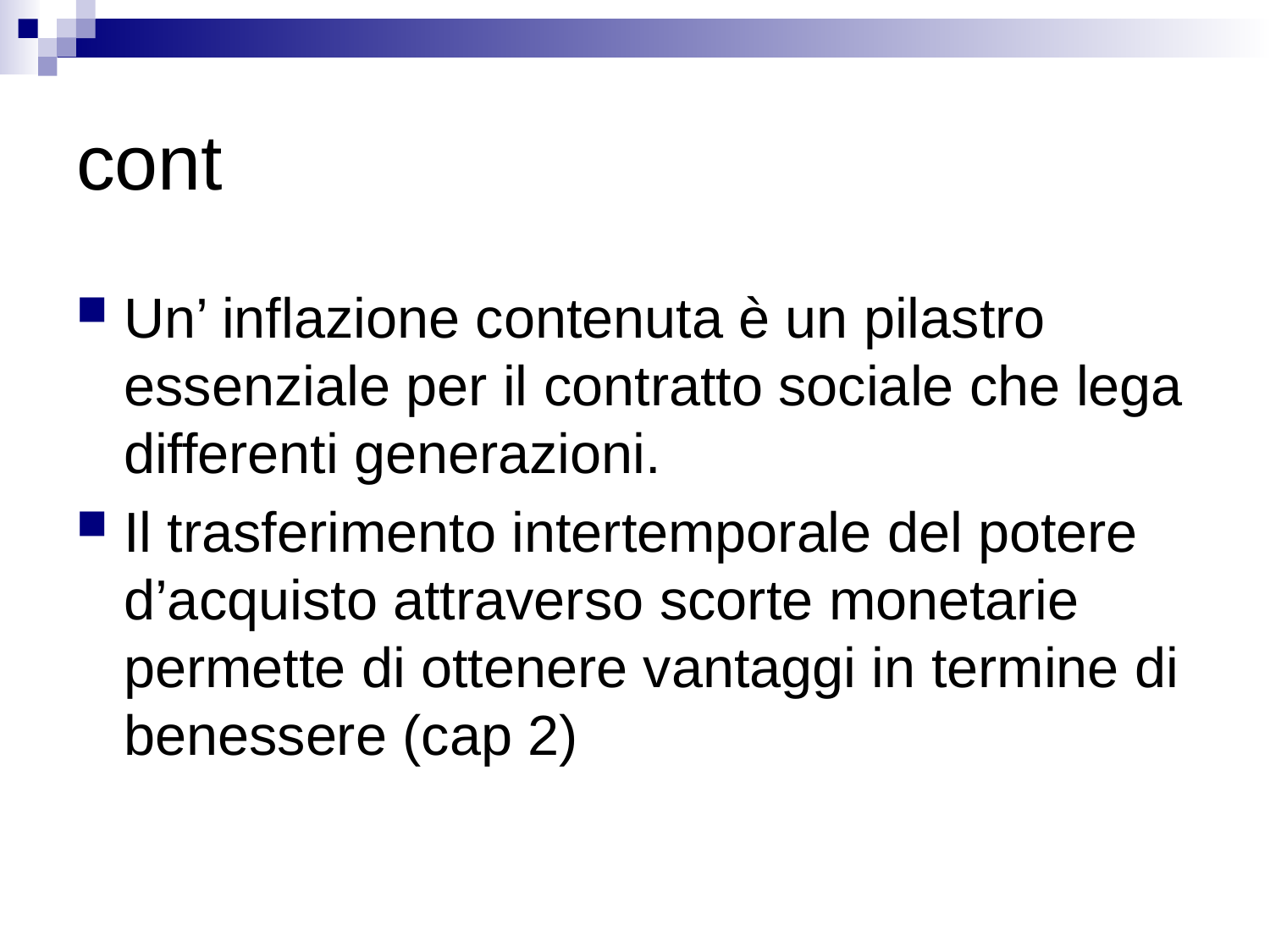

# cont
Un’ inflazione contenuta è un pilastro essenziale per il contratto sociale che lega differenti generazioni.
Il trasferimento intertemporale del potere d’acquisto attraverso scorte monetarie permette di ottenere vantaggi in termine di benessere (cap 2)